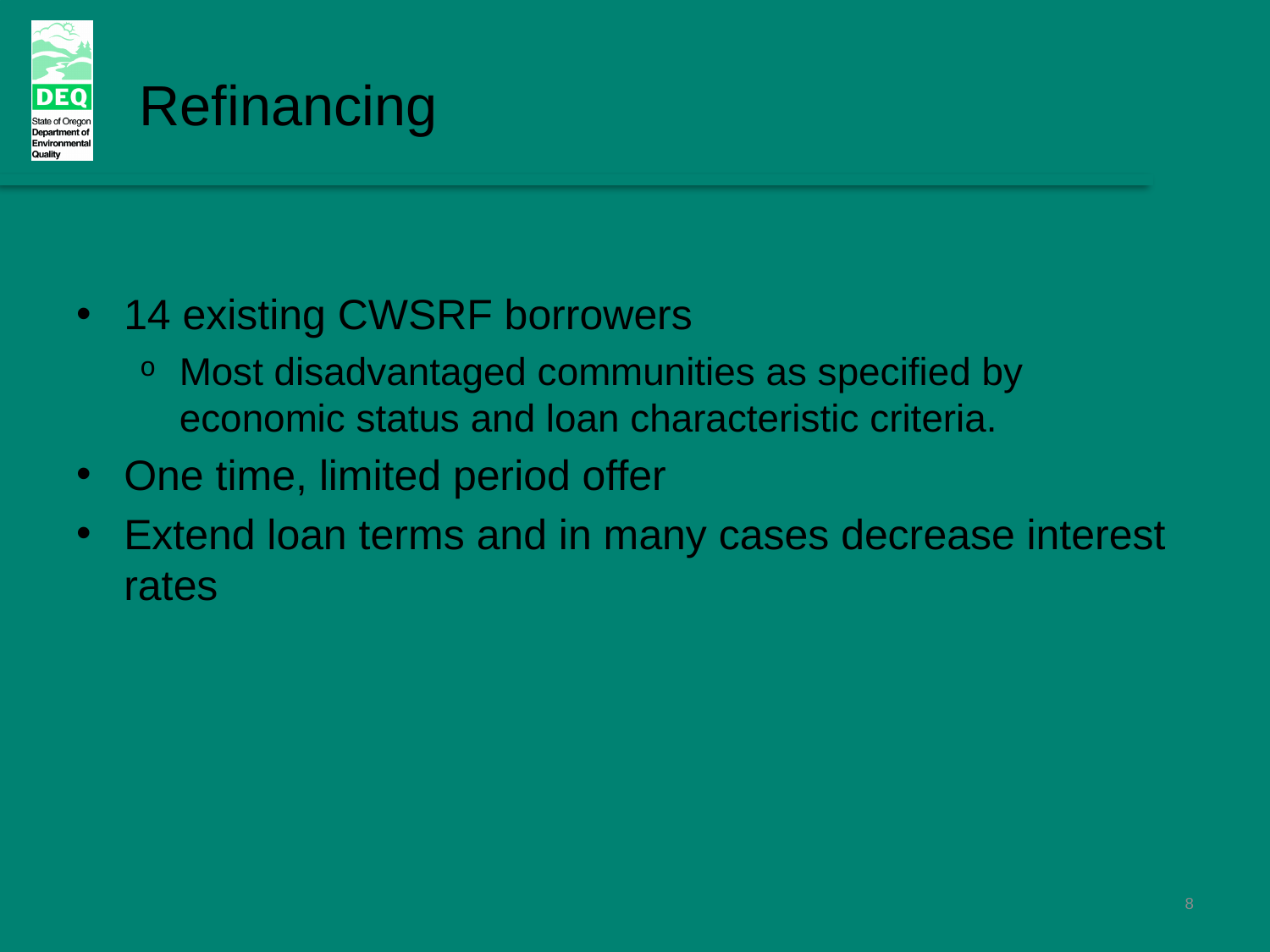

Refinancing

14 existing CWSRF borrowers
Most disadvantaged communities as specified by economic status and loan characteristic criteria.
One time, limited period offer
Extend loan terms and in many cases decrease interest rates
8